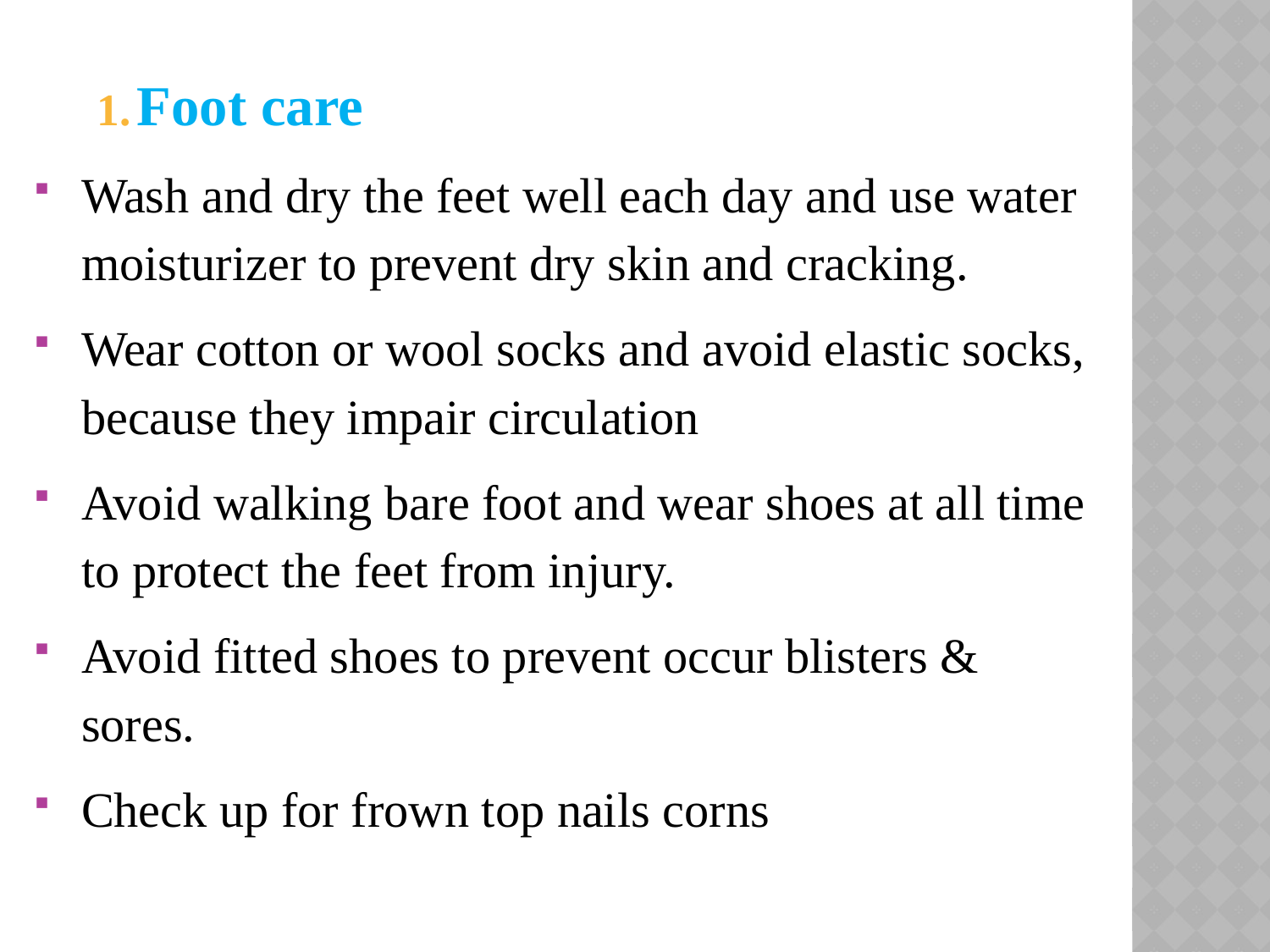

Foot care
Wash and dry the feet well each day and use water moisturizer to prevent dry skin and cracking.
Wear cotton or wool socks and avoid elastic socks, because they impair circulation
Avoid walking bare foot and wear shoes at all time to protect the feet from injury.
Avoid fitted shoes to prevent occur blisters & sores.
Check up for frown top nails corns